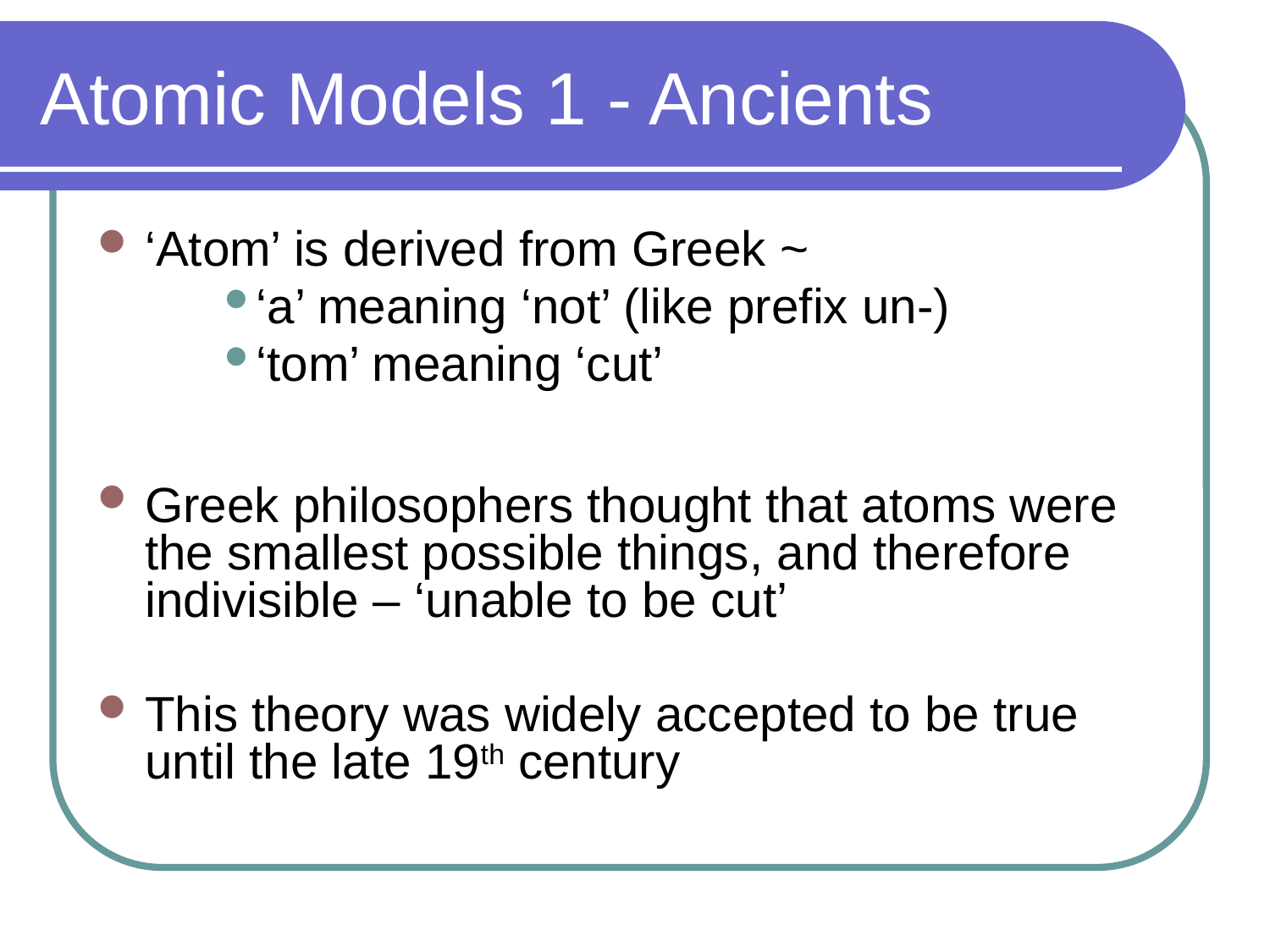

# Atomic Models 1 - Ancients
‘Atom’ is derived from Greek ~
‘a’ meaning ‘not’ (like prefix un-)
‘tom’ meaning ‘cut’

Greek philosophers thought that atoms were the smallest possible things, and therefore indivisible – ‘unable to be cut’

This theory was widely accepted to be true until the late 19th century